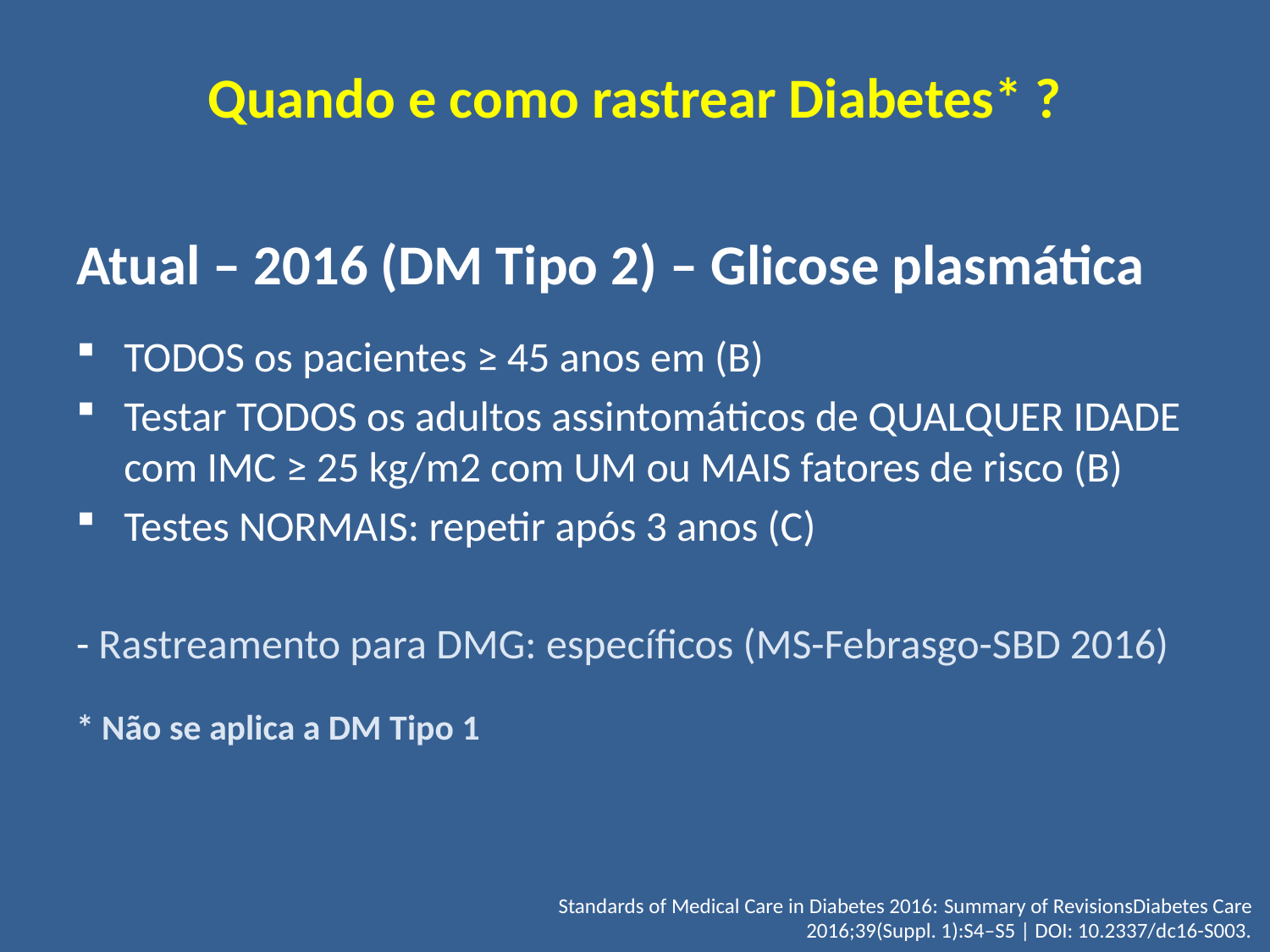

# Quando e como rastrear Diabetes* ?
Atual – 2016 (DM Tipo 2) – Glicose plasmática

TODOS os pacientes ≥ 45 anos em (B)
Testar TODOS os adultos assintomáticos de QUALQUER IDADE com IMC ≥ 25 kg/m2 com UM ou MAIS fatores de risco (B)
Testes NORMAIS: repetir após 3 anos (C)

- Rastreamento para DMG: específicos (MS-Febrasgo-SBD 2016)

* Não se aplica a DM Tipo 1

Standards of Medical Care in Diabetes 2016: Summary of RevisionsDiabetes Care 2016;39(Suppl. 1):S4–S5 | DOI: 10.2337/dc16-S003.